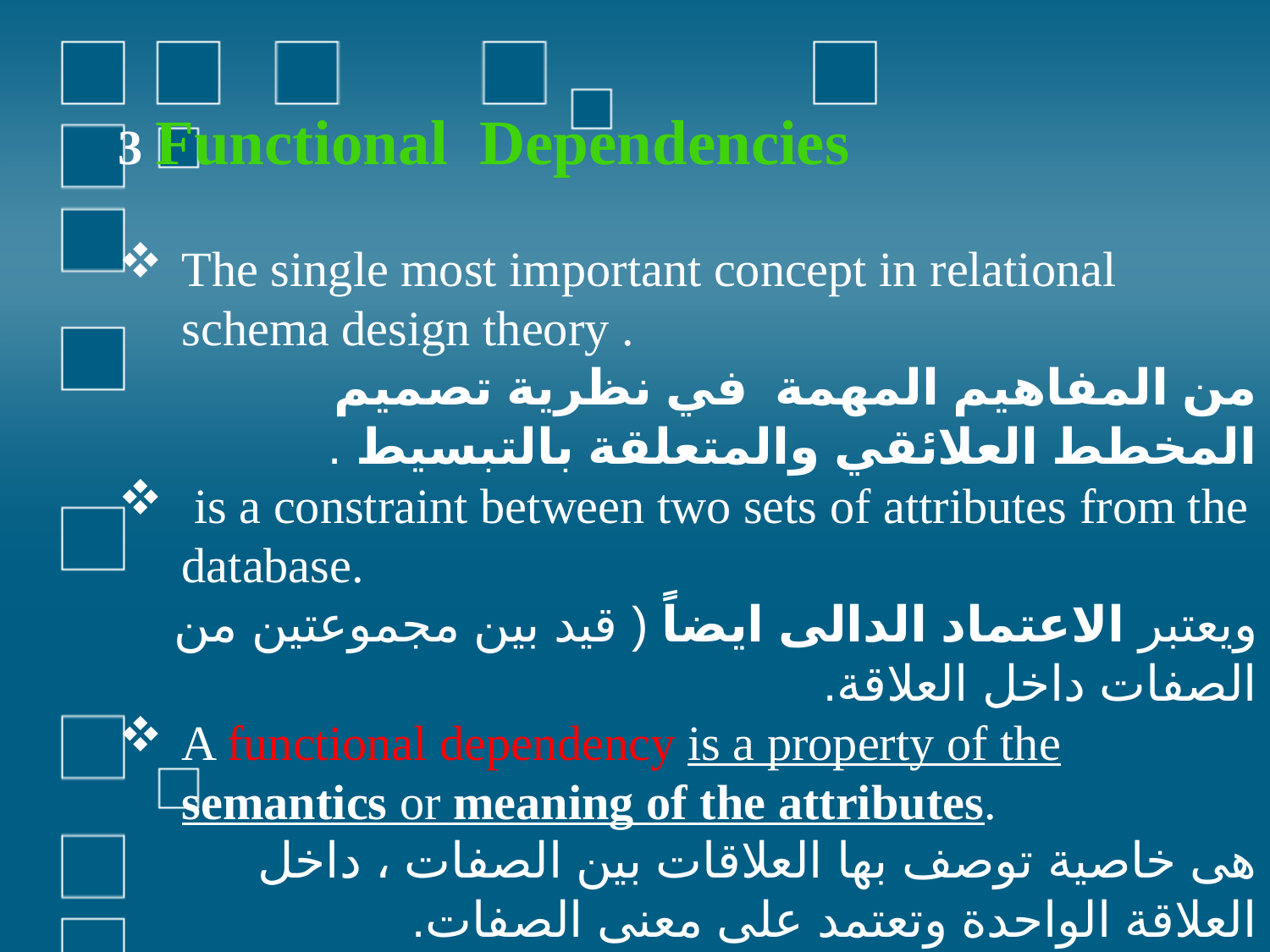

3 Functional  Dependencies

The single most important concept in relational schema design theory .
من المفاهيم المهمة  في نظرية تصميم المخطط العلائقي والمتعلقة بالتبسيط .
 is a constraint between two sets of attributes from the database.
ويعتبر الاعتماد الدالى ايضاً ( قيد بين مجموعتين من الصفات داخل العلاقة.
A functional dependency is a property of the semantics or meaning of the attributes.
هى خاصية توصف بها العلاقات بين الصفات ، داخل العلاقة الواحدة وتعتمد على معنى الصفات.